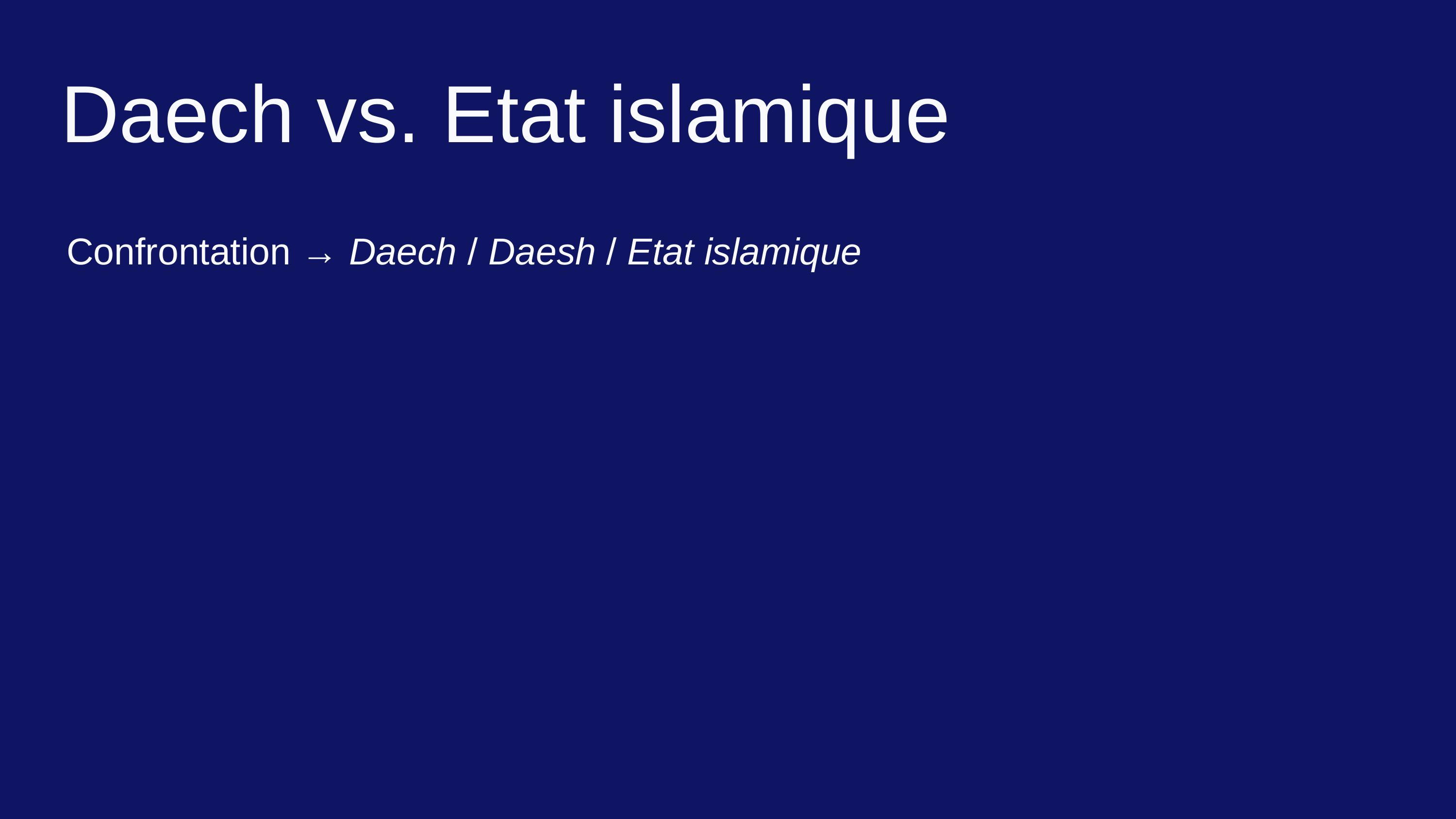

Daech vs. Etat islamique
Confrontation → Daech / Daesh / Etat islamique